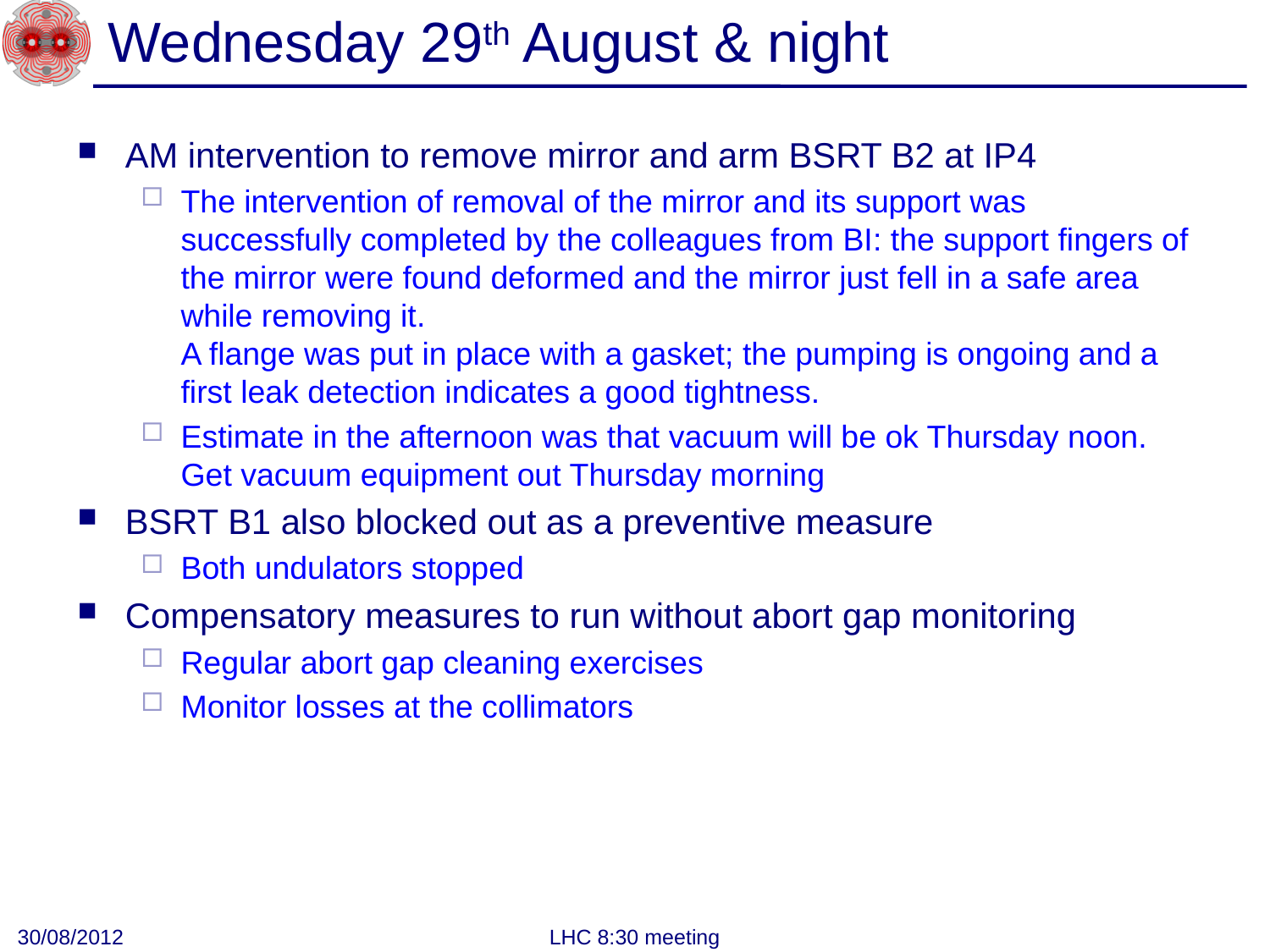

# Wednesday 29th August & night
AM intervention to remove mirror and arm BSRT B2 at IP4
The intervention of removal of the mirror and its support was successfully completed by the colleagues from BI: the support fingers of the mirror were found deformed and the mirror just fell in a safe area while removing it.
A flange was put in place with a gasket; the pumping is ongoing and a first leak detection indicates a good tightness.
Estimate in the afternoon was that vacuum will be ok Thursday noon. Get vacuum equipment out Thursday morning
BSRT B1 also blocked out as a preventive measure
Both undulators stopped
Compensatory measures to run without abort gap monitoring
Regular abort gap cleaning exercises
Monitor losses at the collimators

30/08/2012
LHC 8:30 meeting